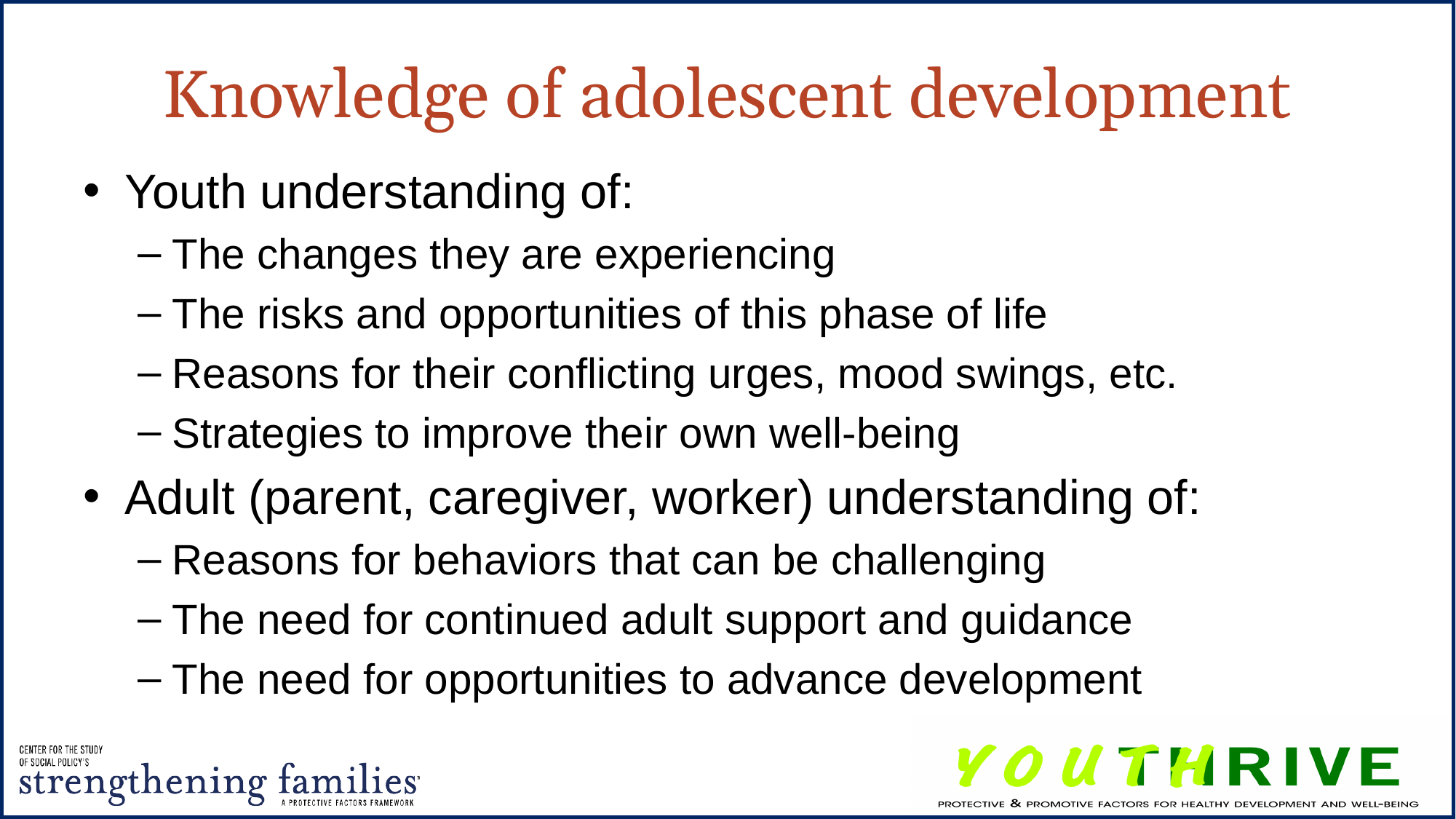

# Knowledge of adolescent development
Youth understanding of:
The changes they are experiencing
The risks and opportunities of this phase of life
Reasons for their conflicting urges, mood swings, etc.
Strategies to improve their own well-being
Adult (parent, caregiver, worker) understanding of:
Reasons for behaviors that can be challenging
The need for continued adult support and guidance
The need for opportunities to advance development